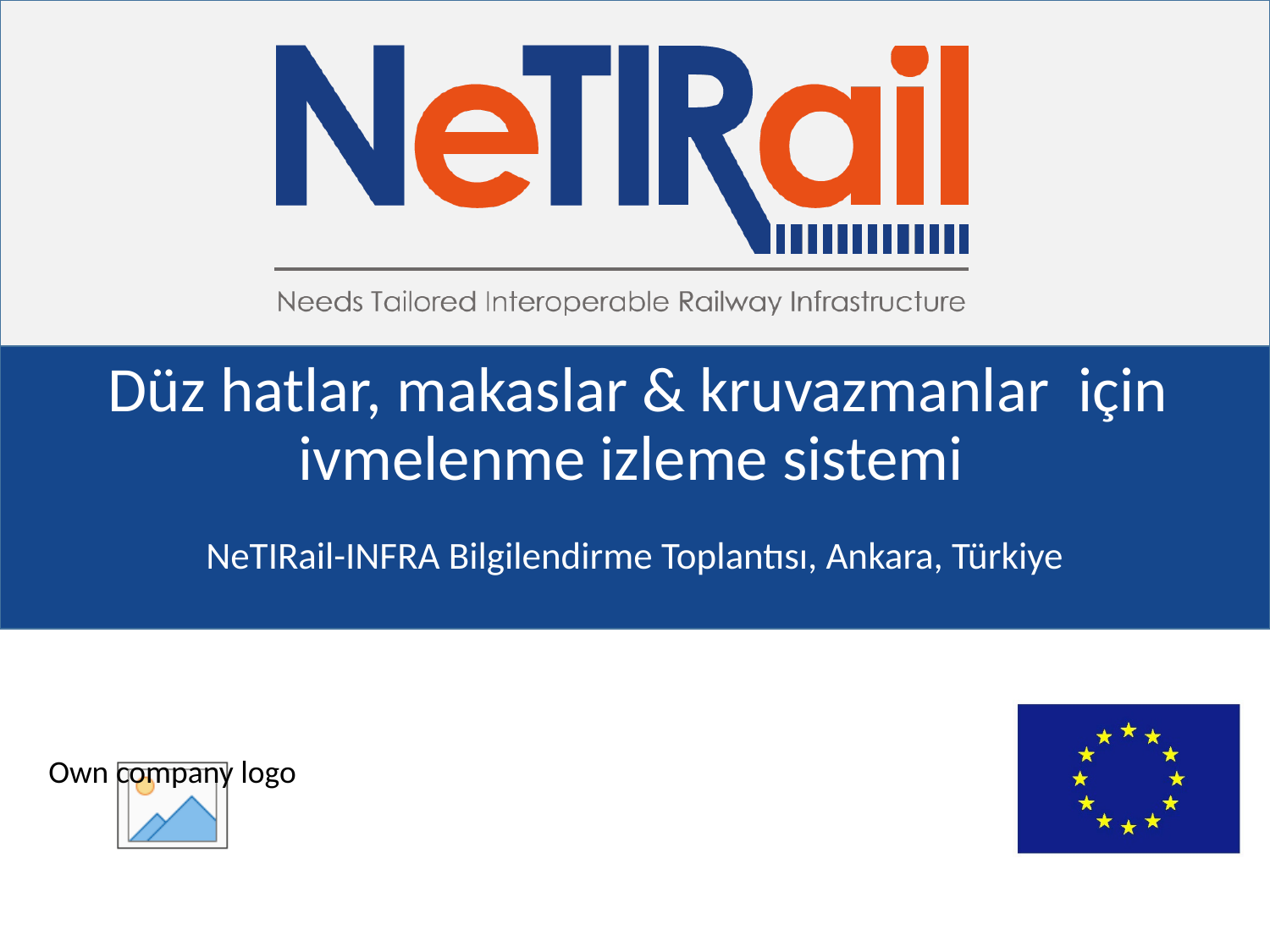

# Düz hatlar, makaslar & kruvazmanlar  için ivmelenme izleme sistemi
NeTIRail-INFRA Bilgilendirme Toplantısı, Ankara, Türkiye